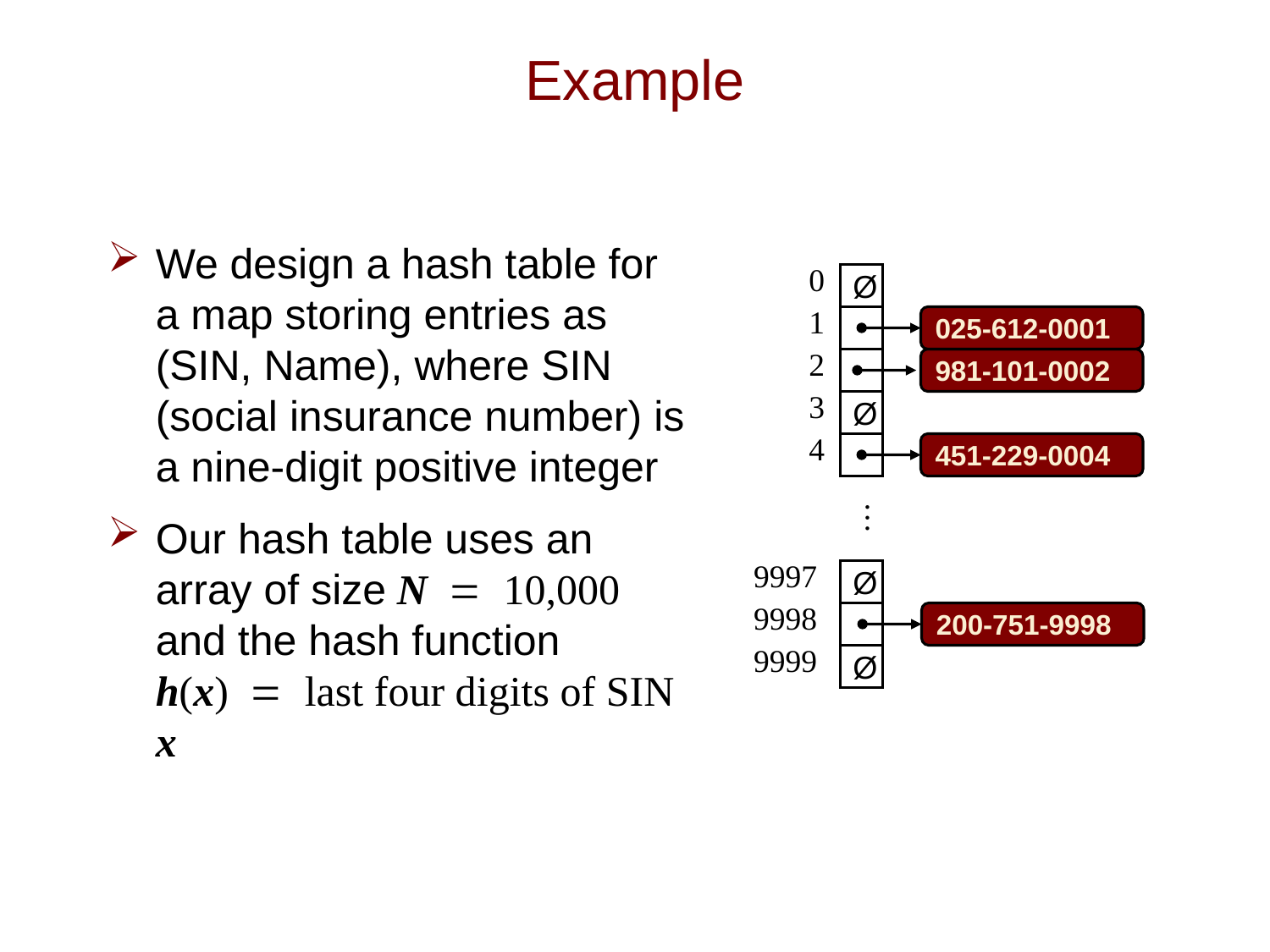

# Example
We design a hash table for a map storing entries as (SIN, Name), where SIN (social insurance number) is a nine-digit positive integer
Our hash table uses an array of size N = 10,000 and the hash function
h(x) = last four digits of SIN x
0
Ø
1

025-612-0001

2

981-101-0002

3
Ø
4

451-229-0004

…
9997
Ø
9998

200-751-9998

9999
Ø